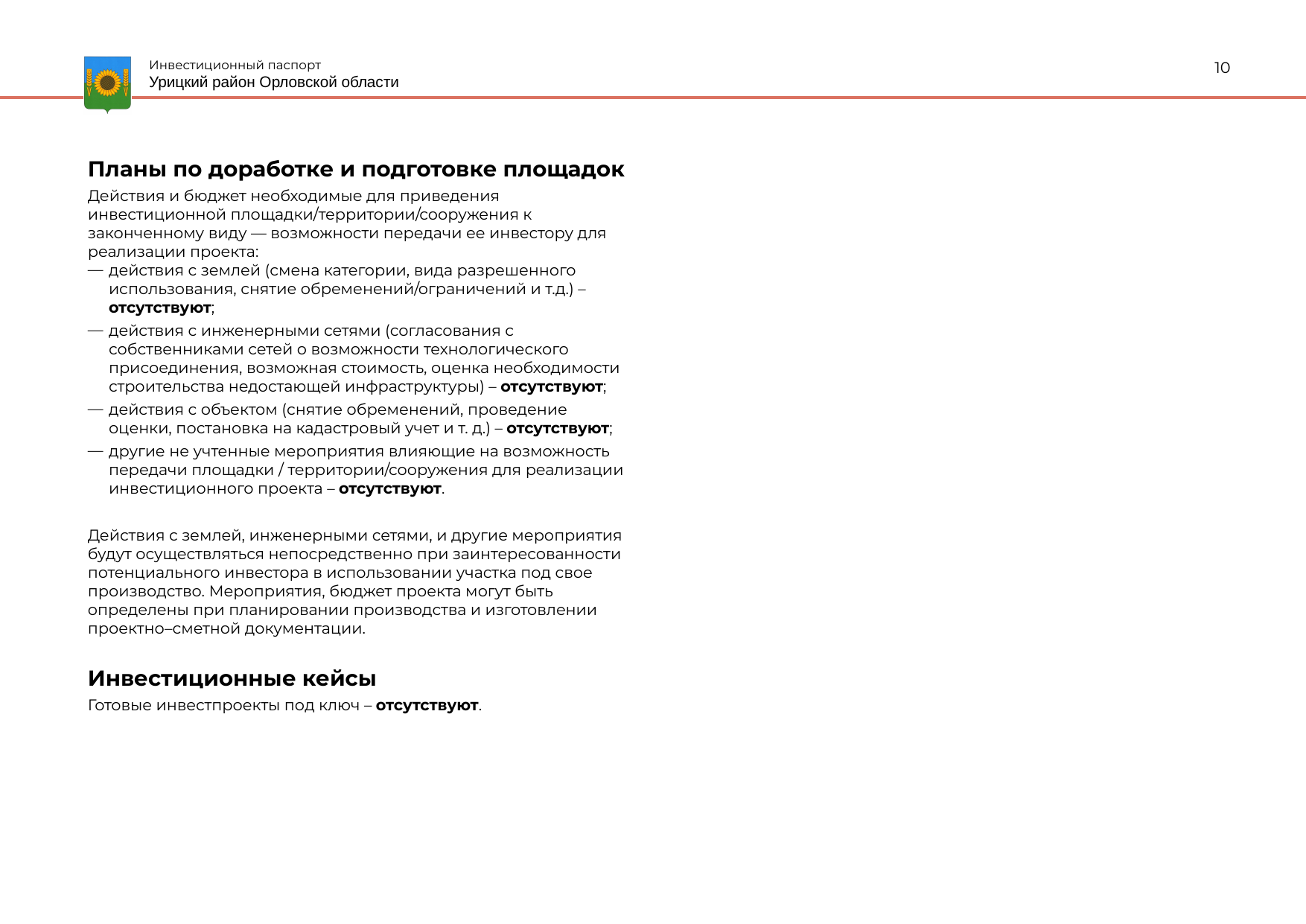

Планы по доработке и подготовке площадок
Действия и бюджет необходимые для приведения инвестиционной площадки/территории/сооружения к законченному виду — возможности передачи ее инвестору для реализации проекта:
действия с землей (смена категории, вида разрешенного использования, снятие обременений/ограничений и т.д.) – отсутствуют;
действия с инженерными сетями (согласования с собственниками сетей о возможности технологического присоединения, возможная стоимость, оценка необходимости строительства недостающей инфраструктуры) – отсутствуют;
действия с объектом (снятие обременений, проведение оценки, постановка на кадастровый учет и т. д.) – отсутствуют;
другие не учтенные мероприятия влияющие на возможность передачи площадки / территории/сооружения для реализации инвестиционного проекта – отсутствуют.

Действия с землей, инженерными сетями, и другие мероприятия будут осуществляться непосредственно при заинтересованности потенциального инвестора в использовании участка под свое производство. Мероприятия, бюджет проекта могут быть определены при планировании производства и изготовлении проектно–сметной документации.

Инвестиционные кейсы
Готовые инвестпроекты под ключ – отсутствуют.